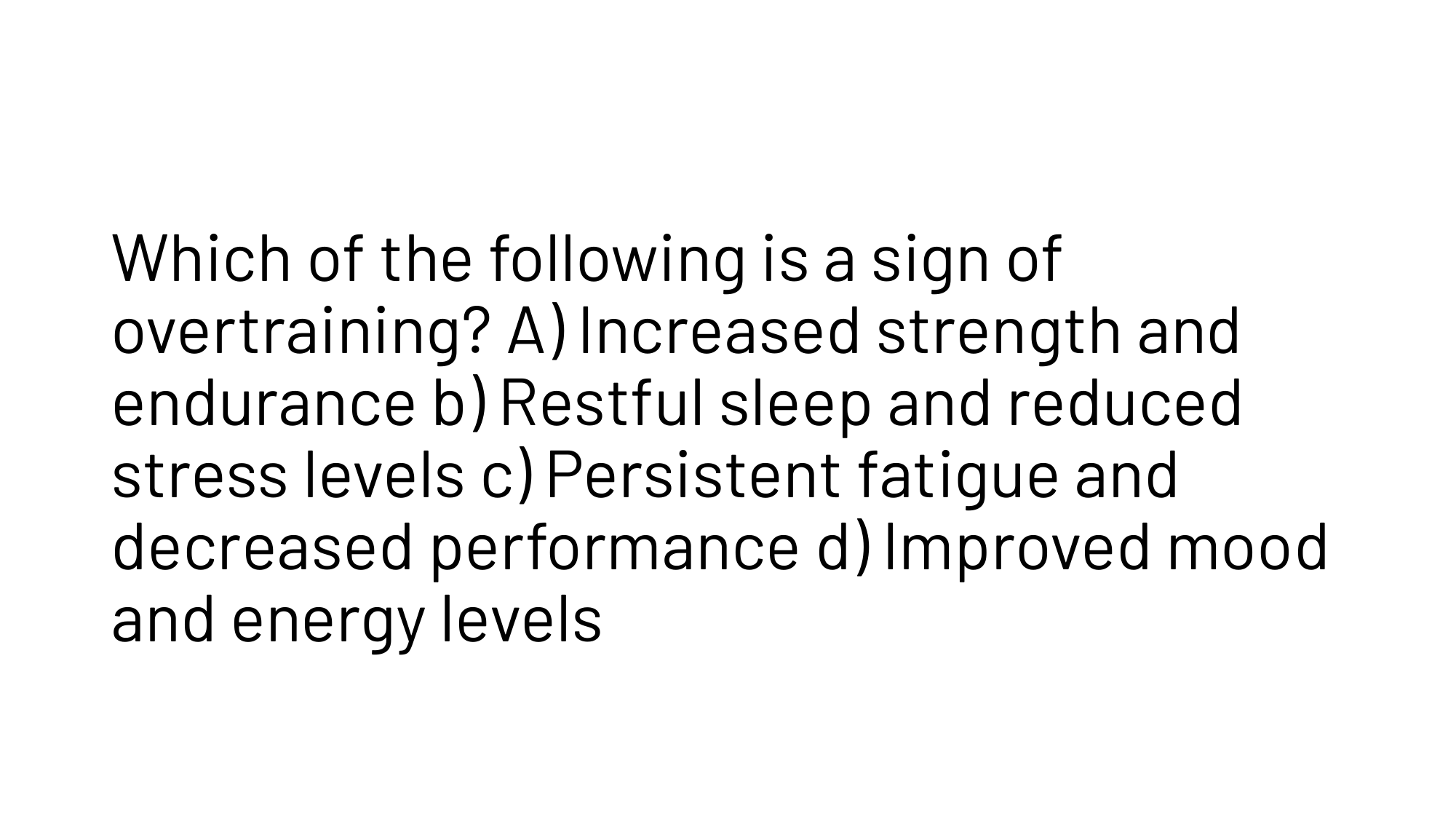

# Which of the following is a sign of overtraining? A) Increased strength and endurance b) Restful sleep and reduced stress levels c) Persistent fatigue and decreased performance d) Improved mood and energy levels